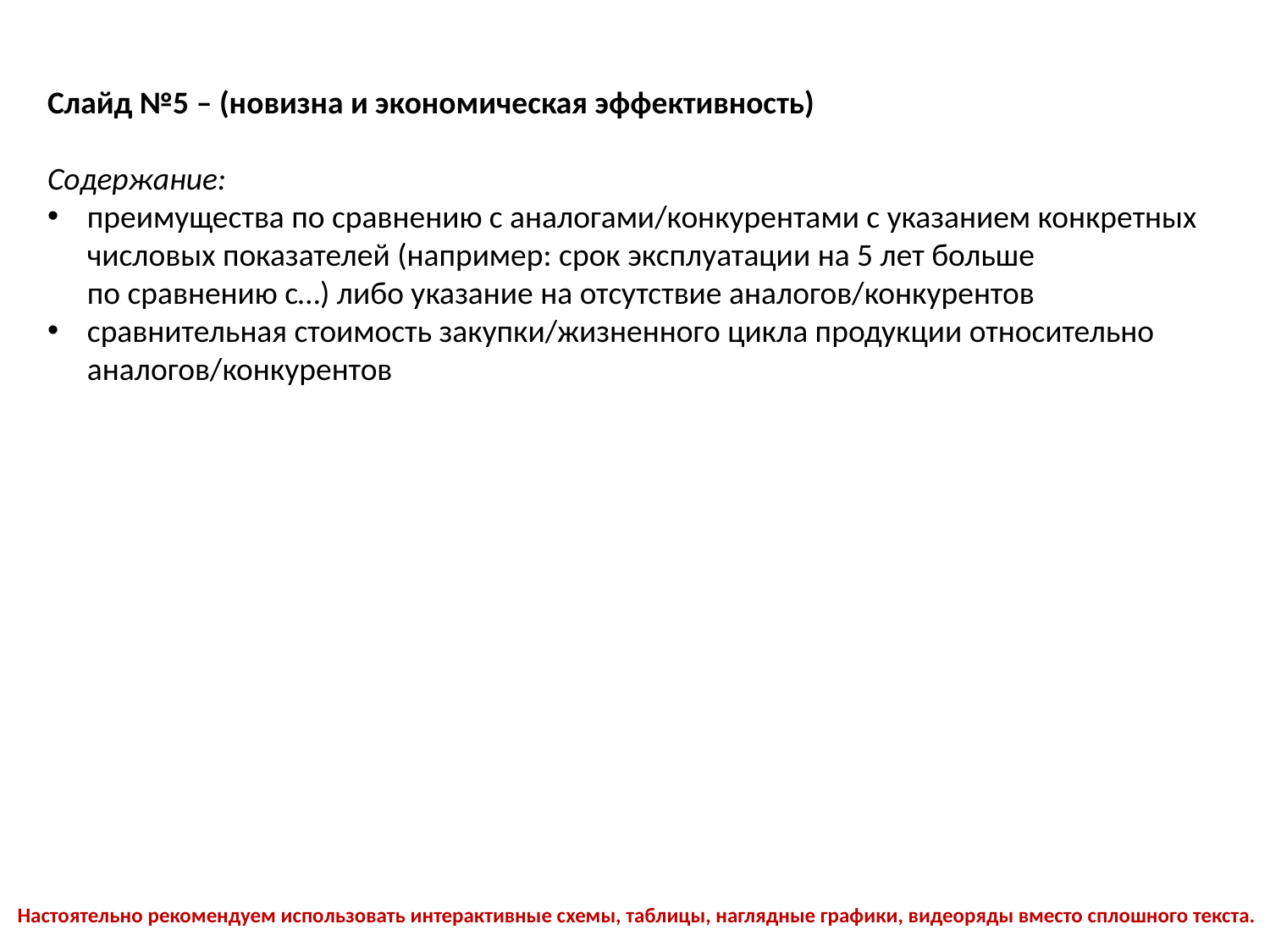

Слайд №5 – (новизна и экономическая эффективность)

Содержание:
преимущества по сравнению с аналогами/конкурентами с указанием конкретных числовых показателей (например: срок эксплуатации на 5 лет больше
по сравнению с…) либо указание на отсутствие аналогов/конкурентов
сравнительная стоимость закупки/жизненного цикла продукции относительно аналогов/конкурентов
Настоятельно рекомендуем использовать интерактивные схемы, таблицы, наглядные графики, видеоряды вместо сплошного текста.